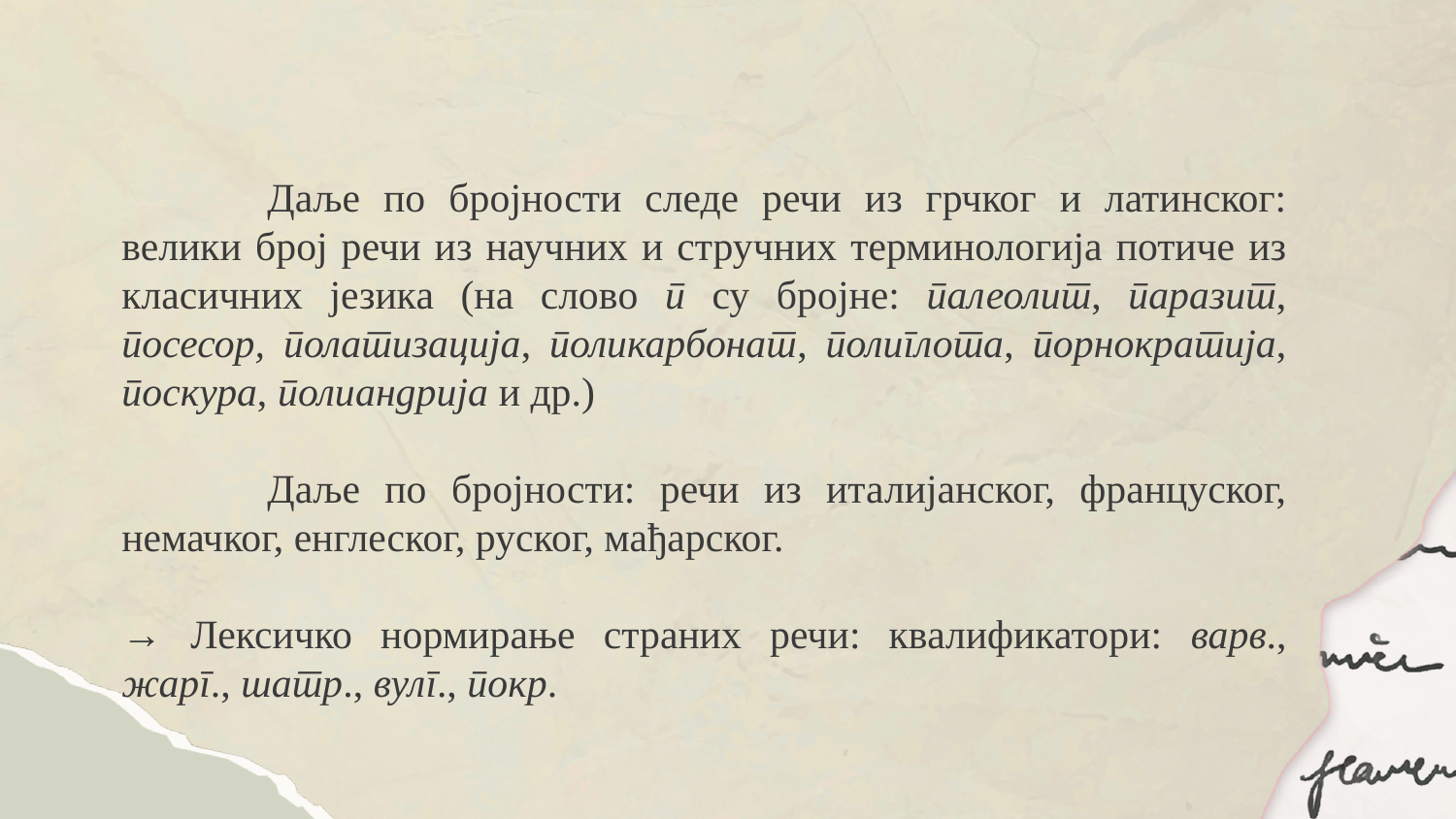

#
	Даље по бројности следе речи из грчког и латинског: велики број речи из научних и стручних терминологија потиче из класичних језика (на слово п су бројне: палеолит, паразит, посесор, полатизација, поликарбонат, полиглота, порнократија, поскура, полиандрија и др.)

	Даље по бројности: речи из италијанског, француског, немачког, енглеског, руског, мађарског.

→ Лексичко нормирање страних речи: квалификатори: варв., жарг., шатр., вулг., покр.